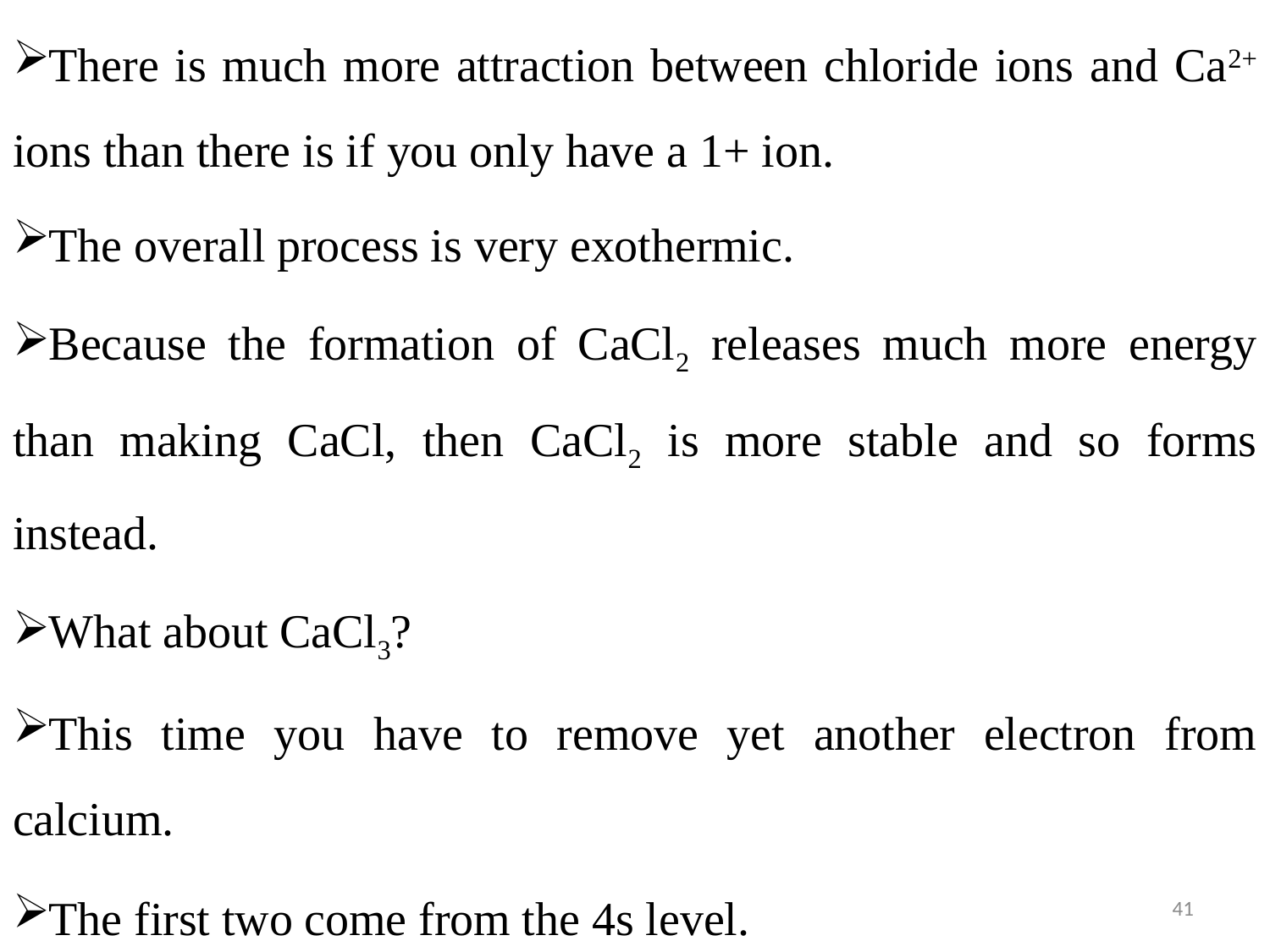

There is much more attraction between chloride ions and Ca2+ ions than there is if you only have a 1+ ion.
The overall process is very exothermic.
Because the formation of CaCl2 releases much more energy than making CaCl, then CaCl2 is more stable and so forms instead.
What about CaCl3?
This time you have to remove yet another electron from calcium.
The first two come from the 4s level.
41